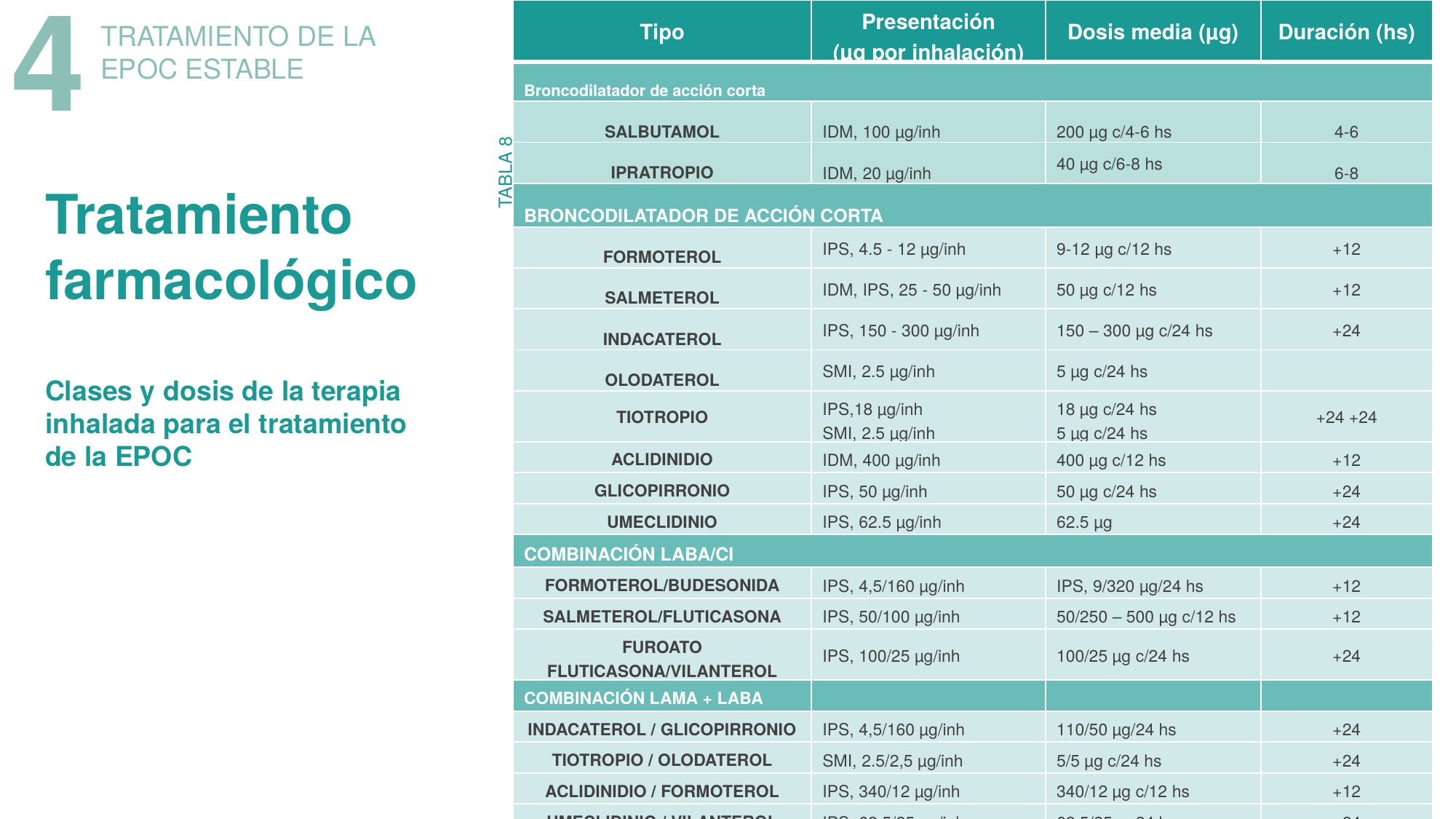

| Tipo | Presentación (µg por inhalación) | Dosis media (µg) | Duración (hs) |
| --- | --- | --- | --- |
| Broncodilatador de acción corta |  |  |  |
| SALBUTAMOL | IDM, 100 µg/inh | 200 µg c/4-6 hs | 4-6 |
| IPRATROPIO | IDM, 20 µg/inh | 40 µg c/6-8 hs | 6-8 |
| BRONCODILATADOR DE ACCIÓN CORTA |  |  |  |
| FORMOTEROL | IPS, 4.5 - 12 µg/inh | 9-12 µg c/12 hs | +12 |
| SALMETEROL | IDM, IPS, 25 - 50 µg/inh | 50 µg c/12 hs | +12 |
| INDACATEROL | IPS, 150 - 300 µg/inh | 150 – 300 µg c/24 hs | +24 |
| OLODATEROL | SMI, 2.5 µg/inh | 5 µg c/24 hs |  |
| TIOTROPIO | IPS,18 µg/inh SMI, 2.5 µg/inh | 18 µg c/24 hs 5 µg c/24 hs | +24 +24 |
| ACLIDINIDIO | IDM, 400 µg/inh | 400 µg c/12 hs | +12 |
| GLICOPIRRONIO | IPS, 50 µg/inh | 50 µg c/24 hs | +24 |
| UMECLIDINIO | IPS, 62.5 µg/inh | 62.5 µg | +24 |
| COMBINACIÓN LABA/CI |  |  |  |
| FORMOTEROL/BUDESONIDA | IPS, 4,5/160 µg/inh | IPS, 9/320 µg/24 hs | +12 |
| SALMETEROL/FLUTICASONA | IPS, 50/100 µg/inh | 50/250 – 500 µg c/12 hs | +12 |
| FUROATO FLUTICASONA/VILANTEROL | IPS, 100/25 µg/inh | 100/25 µg c/24 hs | +24 |
| COMBINACIÓN LAMA + LABA |  |  |  |
| INDACATEROL / GLICOPIRRONIO | IPS, 4,5/160 µg/inh | 110/50 µg/24 hs | +24 |
| TIOTROPIO / OLODATEROL | SMI, 2.5/2,5 µg/inh | 5/5 µg c/24 hs | +24 |
| ACLIDINIDIO / FORMOTEROL | IPS, 340/12 µg/inh | 340/12 µg c/12 hs | +12 |
| UMECLIDINIO / VILANTEROL | IPS, 62.5/25 µg/inh | 62.5/25 µg24 hs | +24 |
|  |  |  |  |
4
TRATAMIENTO DE LA EPOC ESTABLE
TABLA 8
Tratamiento
farmacológico
Clases y dosis de la terapia inhalada para el tratamiento de la EPOC